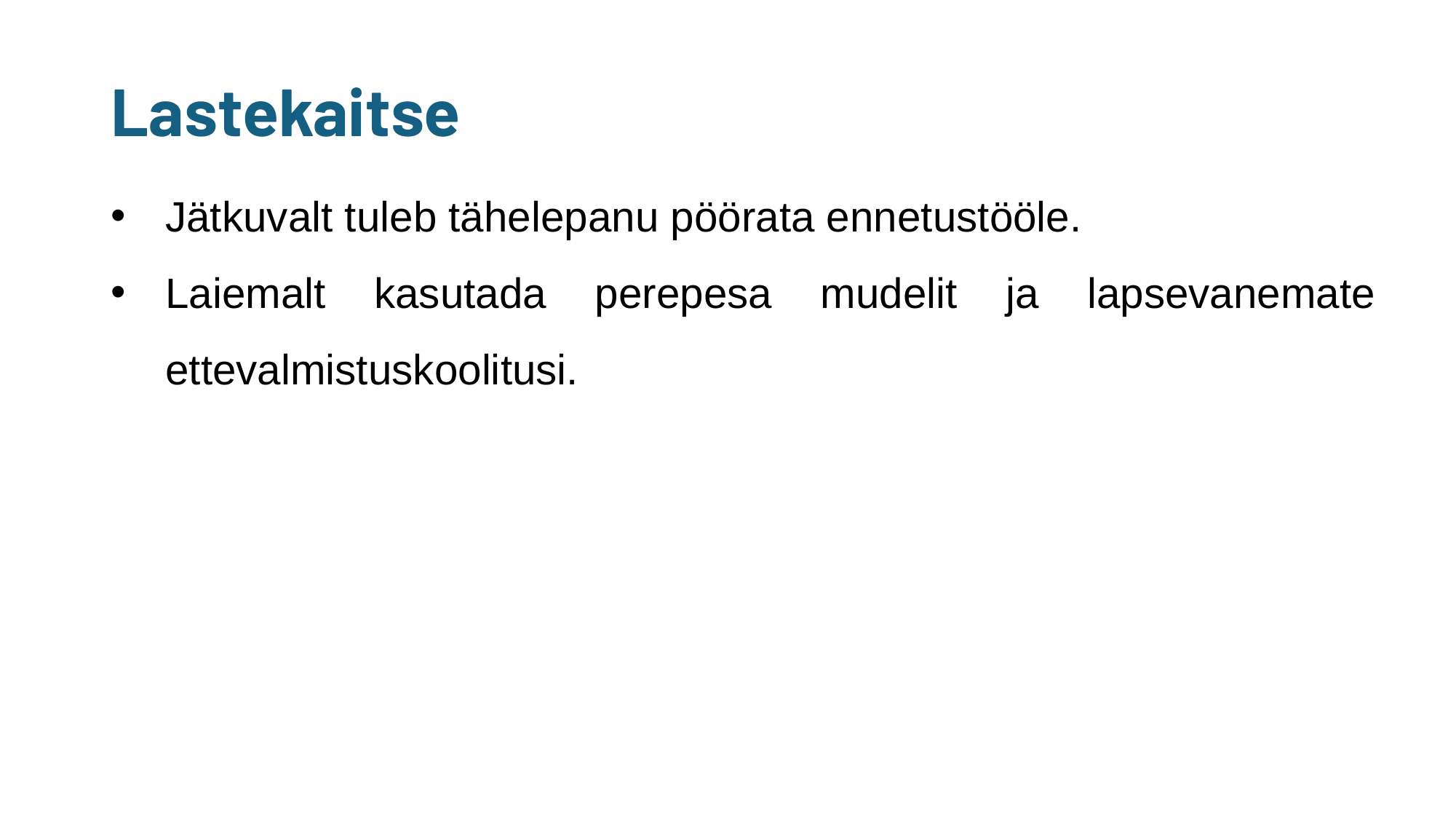

# Lastekaitse

Jätkuvalt tuleb tähelepanu pöörata ennetustööle.
Laiemalt kasutada perepesa mudelit ja lapsevanemate ettevalmistuskoolitusi.